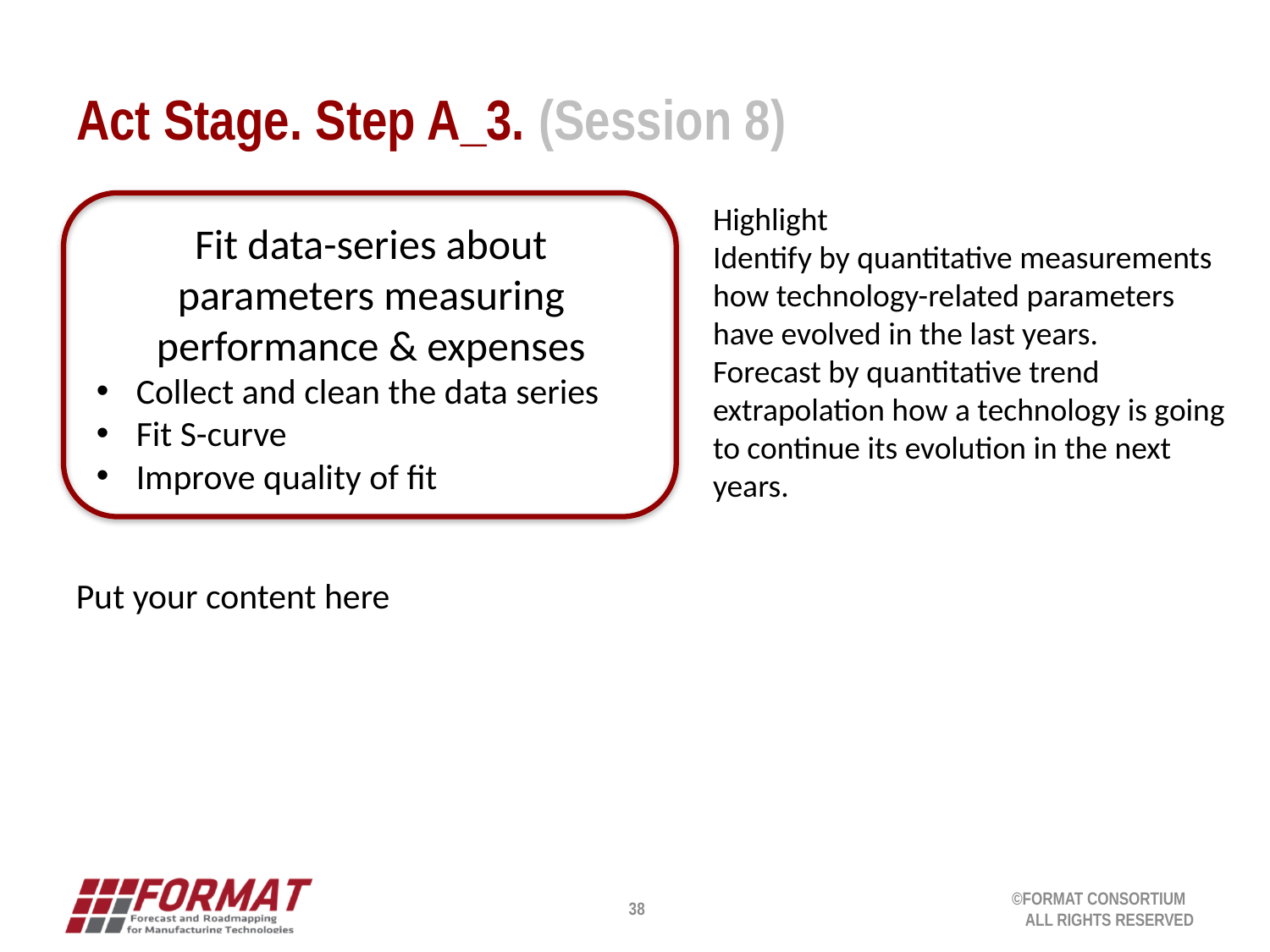

# Act Stage. Step A_3. (Session 8)
Highlight
Identify by quantitative measurements how technology-related parameters have evolved in the last years.
Forecast by quantitative trend extrapolation how a technology is going to continue its evolution in the next years.

Fit data-series about parameters measuring performance & expenses
Collect and clean the data series
Fit S-curve
Improve quality of fit
Put your content here
38
©FORMAT CONSORTIUM
ALL RIGHTS RESERVED